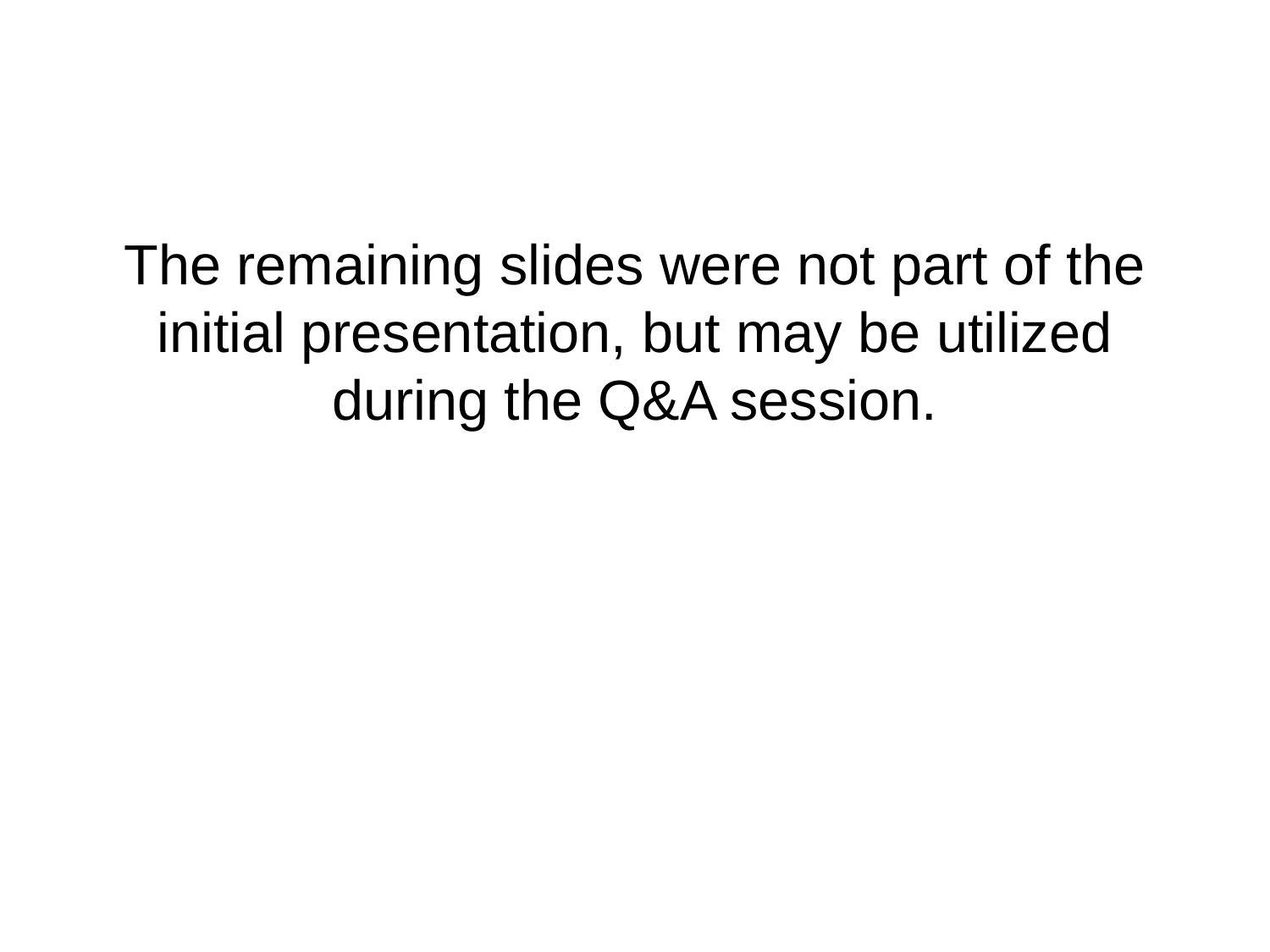

#
The remaining slides were not part of the initial presentation, but may be utilized during the Q&A session.